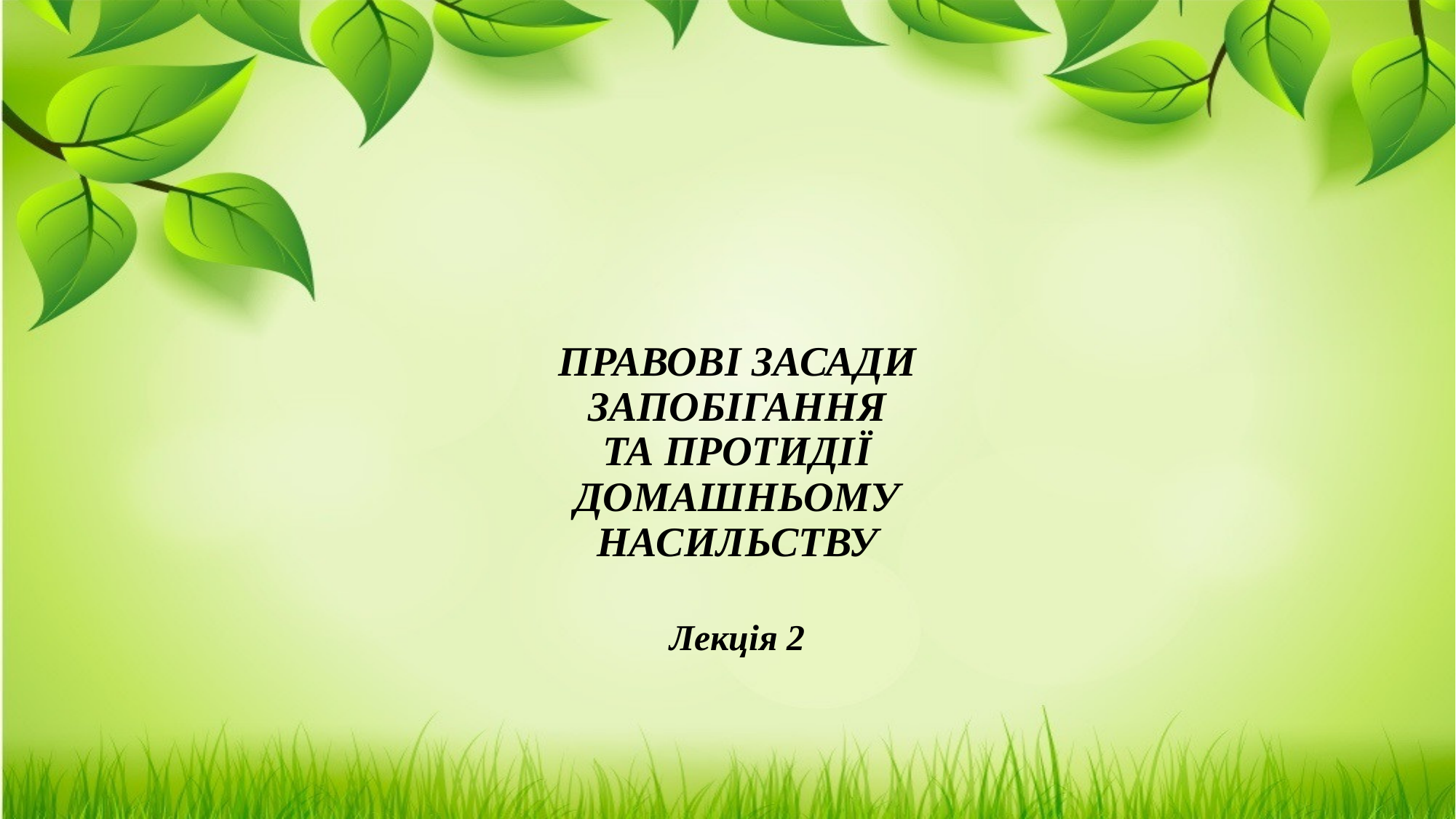

# ПРАВОВІ ЗАСАДИ ЗАПОБІГАННЯ ТА ПРОТИДІЇ ДОМАШНЬОМУ НАСИЛЬСТВУ
Лекція 2